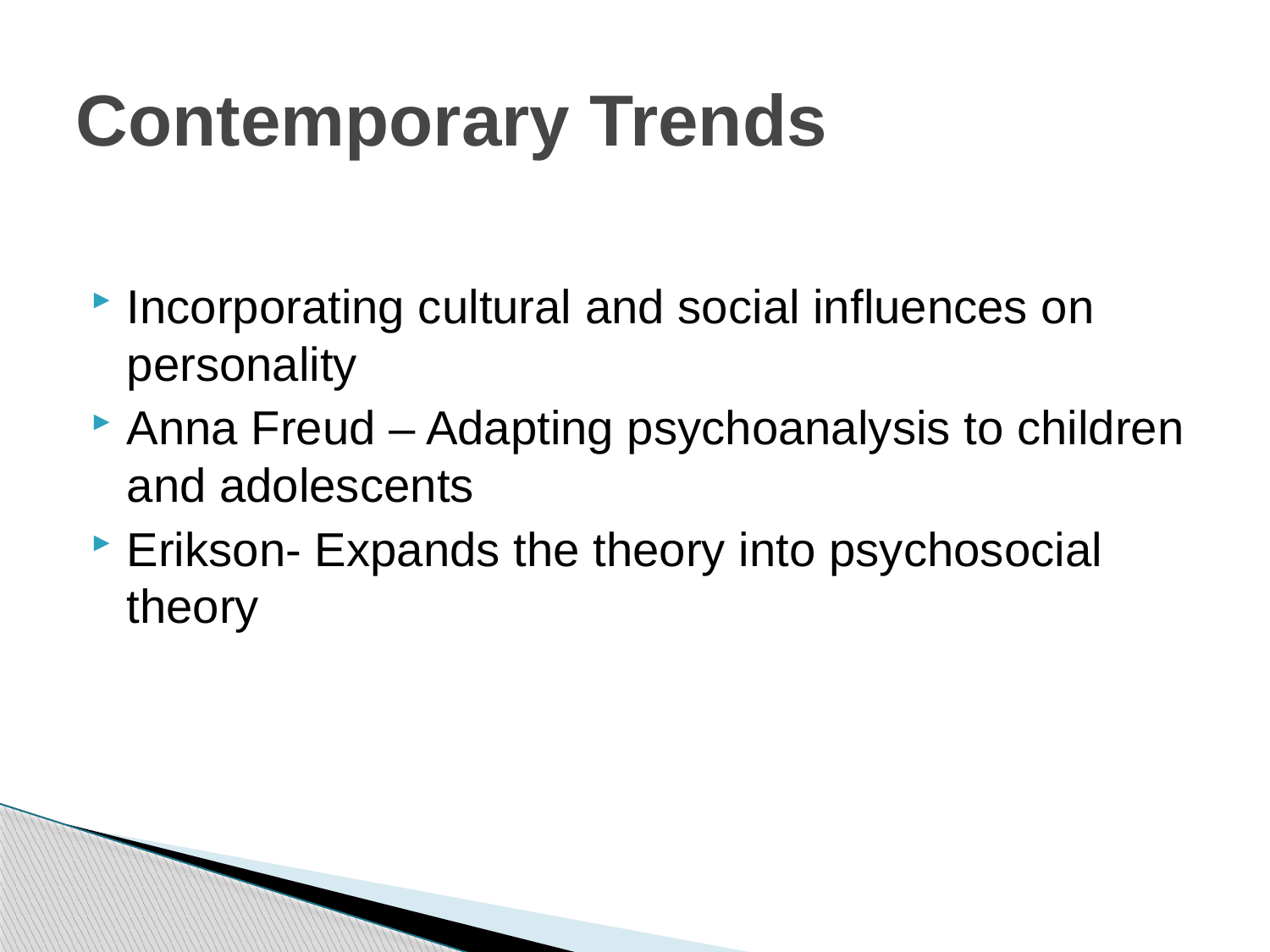

# Contemporary Trends

Incorporating cultural and social influences on personality
Anna Freud – Adapting psychoanalysis to children and adolescents
Erikson- Expands the theory into psychosocial theory